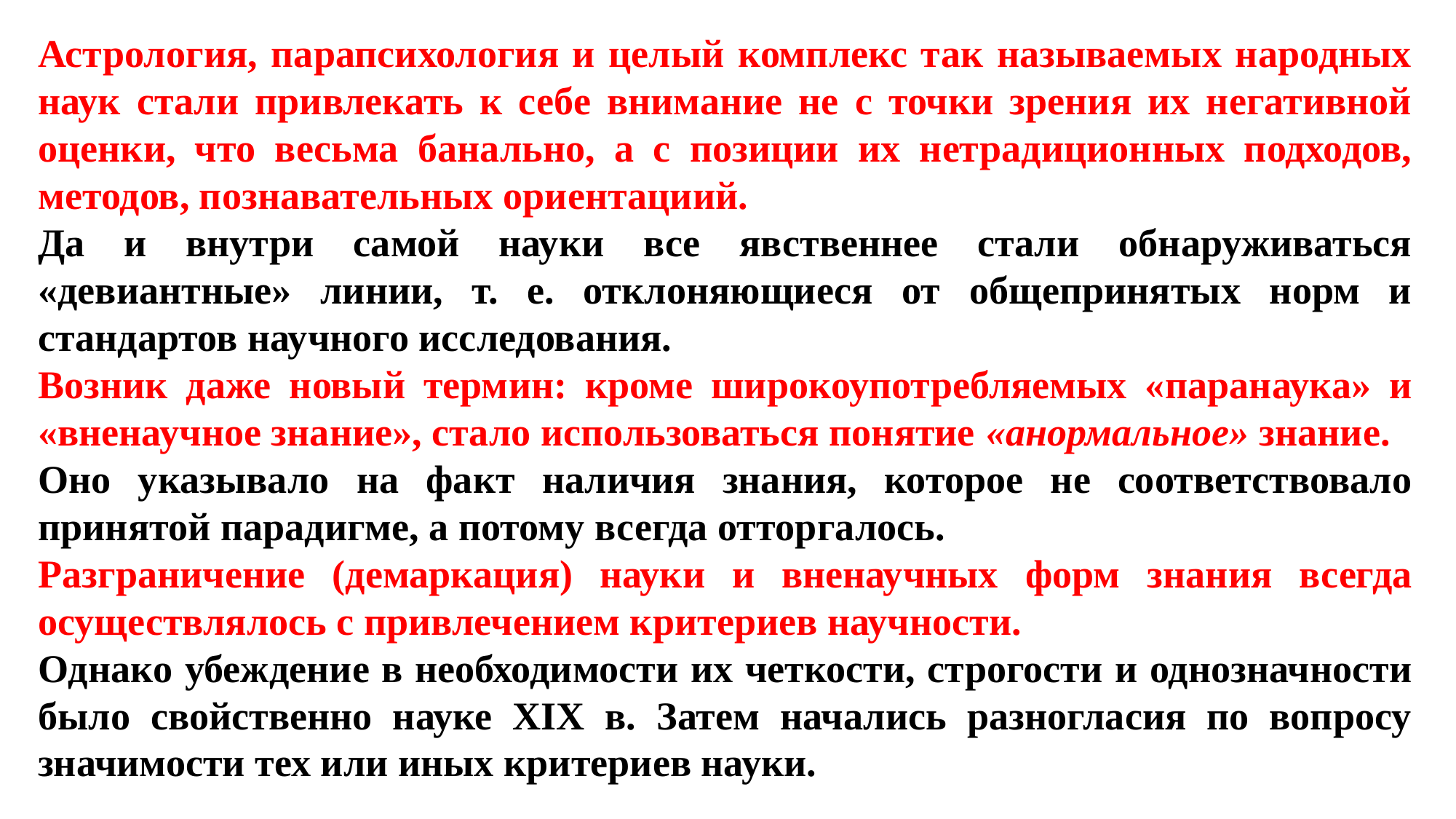

Астрология, парапсихология и целый комплекс так называемых народных наук стали привлекать к себе внимание не с точки зрения их негативной оценки, что весьма банально, а с позиции их нетрадиционных подходов, методов, познавательных ориентациий.
Да и внутри самой науки все явственнее стали обнаруживаться «девиантные» линии, т. е. отклоняющиеся от общепринятых норм и стандартов научного исследования.
Возник даже новый термин: кроме широкоупотребляемых «паранаука» и «вненаучное знание», стало использоваться понятие «анормальное» знание.
Оно указывало на факт наличия знания, которое не соответствовало принятой парадигме, а потому всегда отторгалось.
Разграничение (демаркация) науки и вненаучных форм знания всегда осуществлялось с привлечением критериев научности.
Однако убеждение в необходимости их четкости, строгости и однозначности было свойственно науке XIX в. Затем начались разногласия по вопросу значимости тех или иных критериев науки.